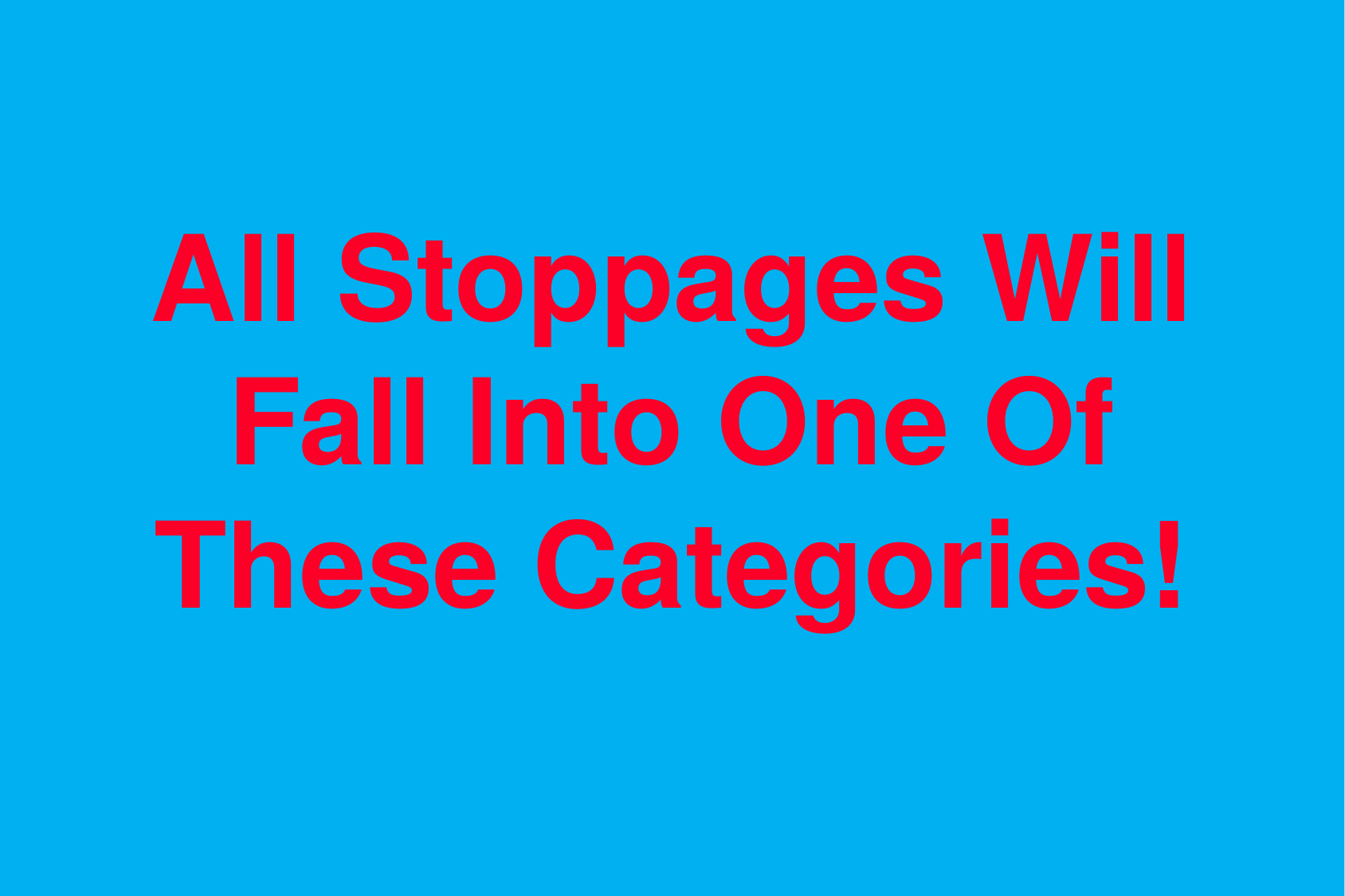

All Stoppages Will Fall Into One Of These Categories!